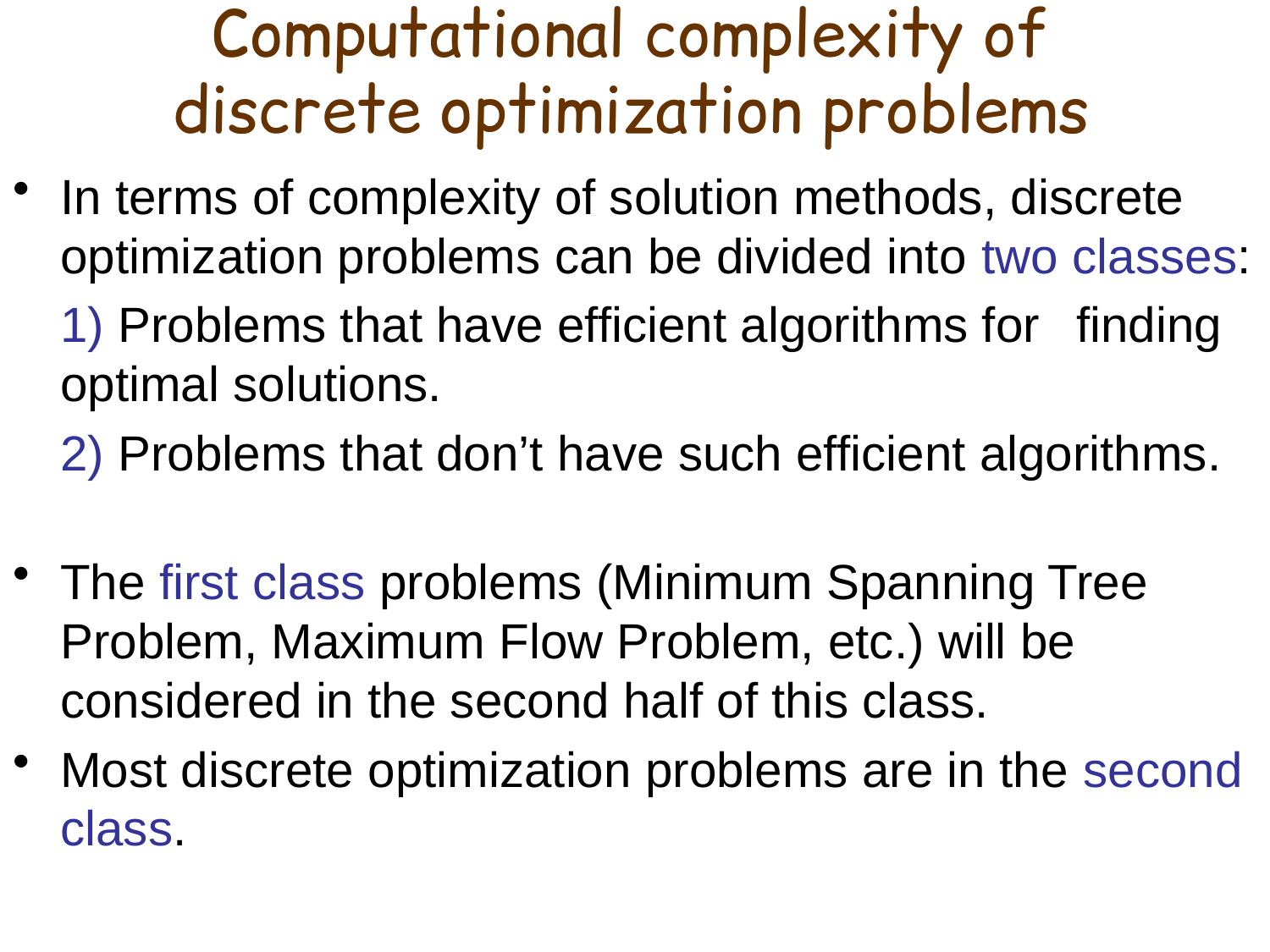

# Computational complexity of discrete optimization problems
In terms of complexity of solution methods, discrete optimization problems can be divided into two classes:
	1) Problems that have efficient algorithms for 	finding optimal solutions.
	2) Problems that don’t have such efficient algorithms.
The first class problems (Minimum Spanning Tree Problem, Maximum Flow Problem, etc.) will be considered in the second half of this class.
Most discrete optimization problems are in the second class.